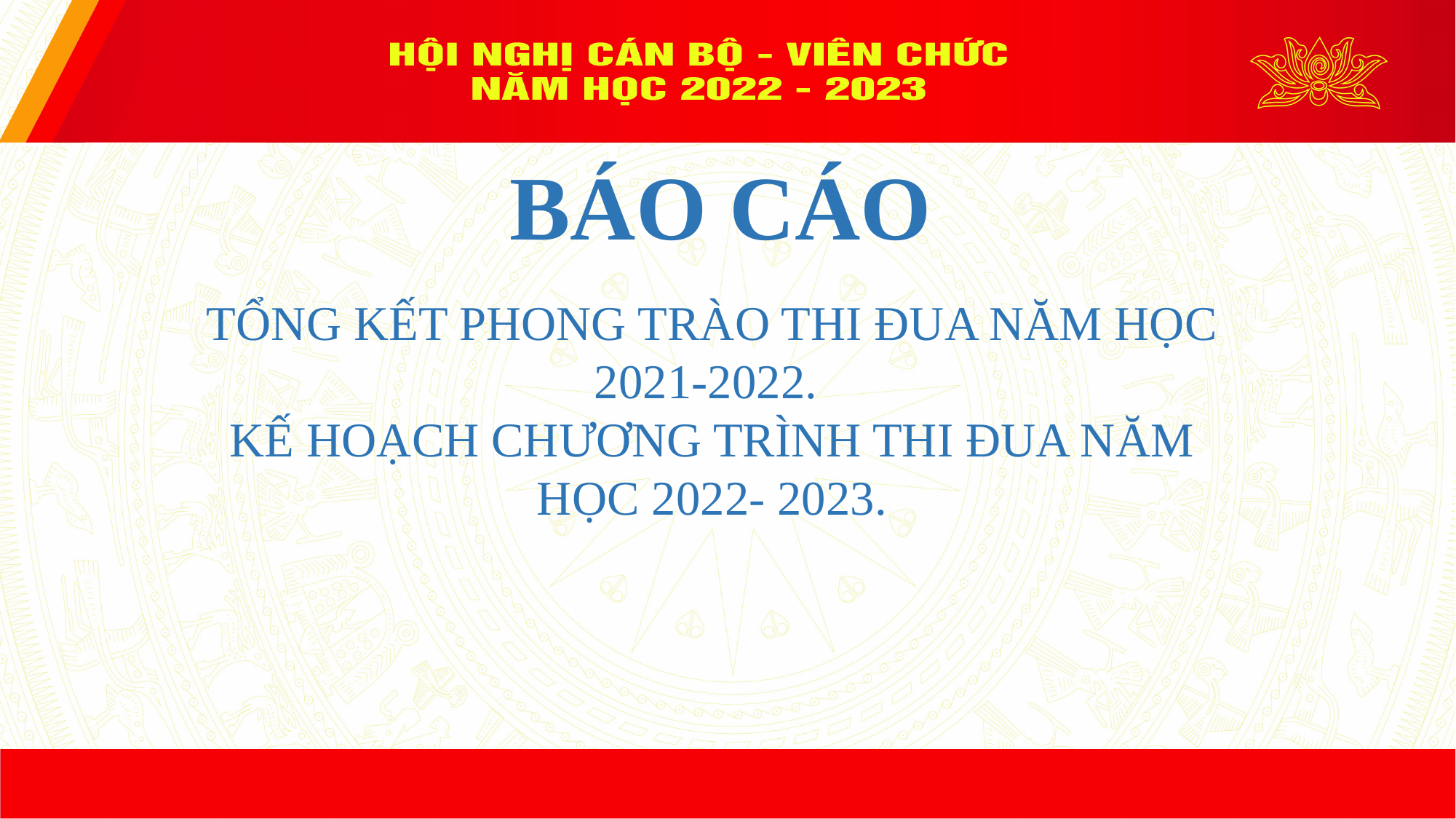

BÁO CÁO
TỔNG KẾT PHONG TRÀO THI ĐUA NĂM HỌC 2021-2022.
KẾ HOẠCH CHƯƠNG TRÌNH THI ĐUA NĂM HỌC 2022- 2023.